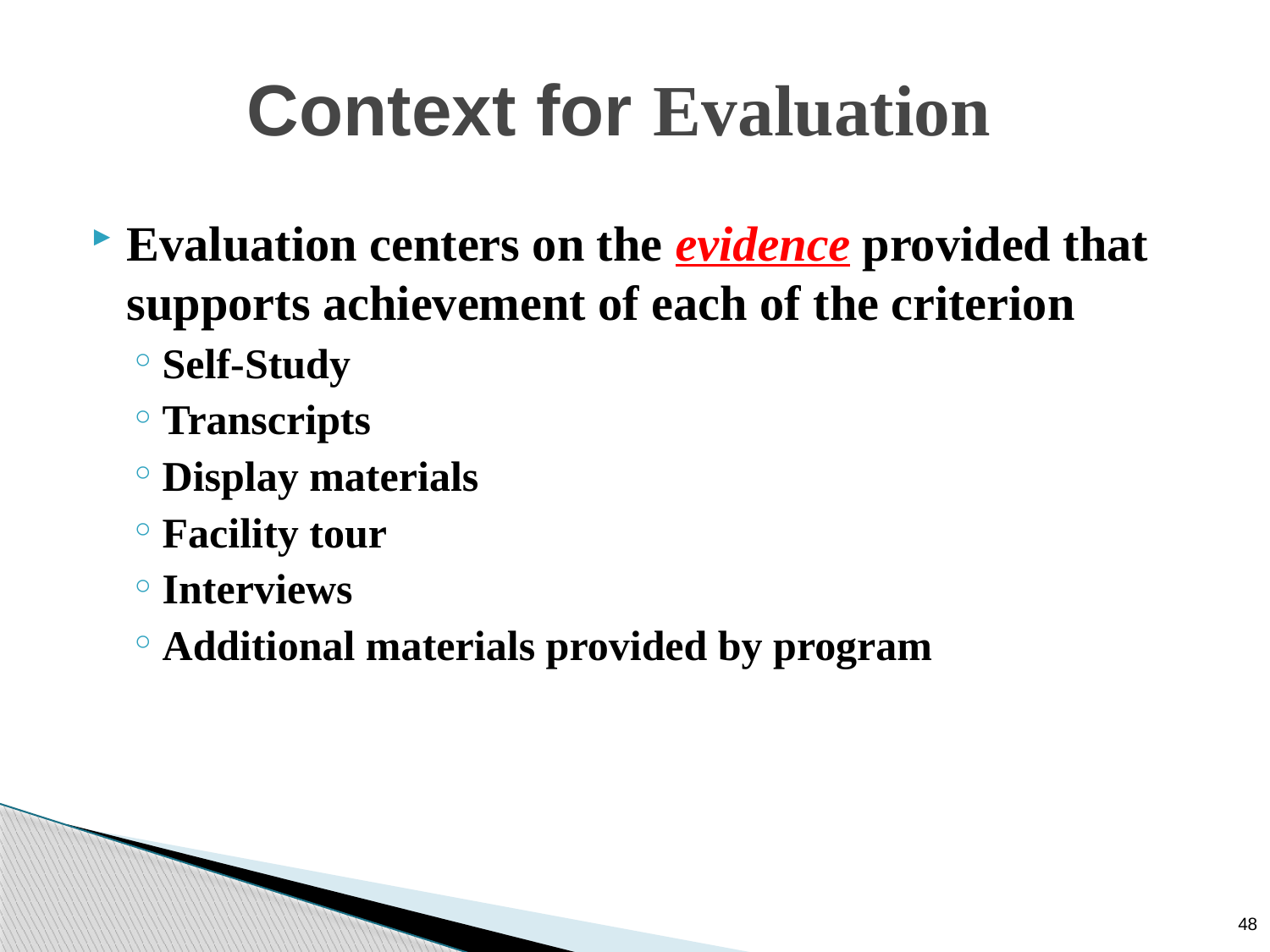

Context for Evaluation
Evaluation centers on the evidence provided that supports achievement of each of the criterion
Self-Study
Transcripts
Display materials
Facility tour
Interviews
Additional materials provided by program
48